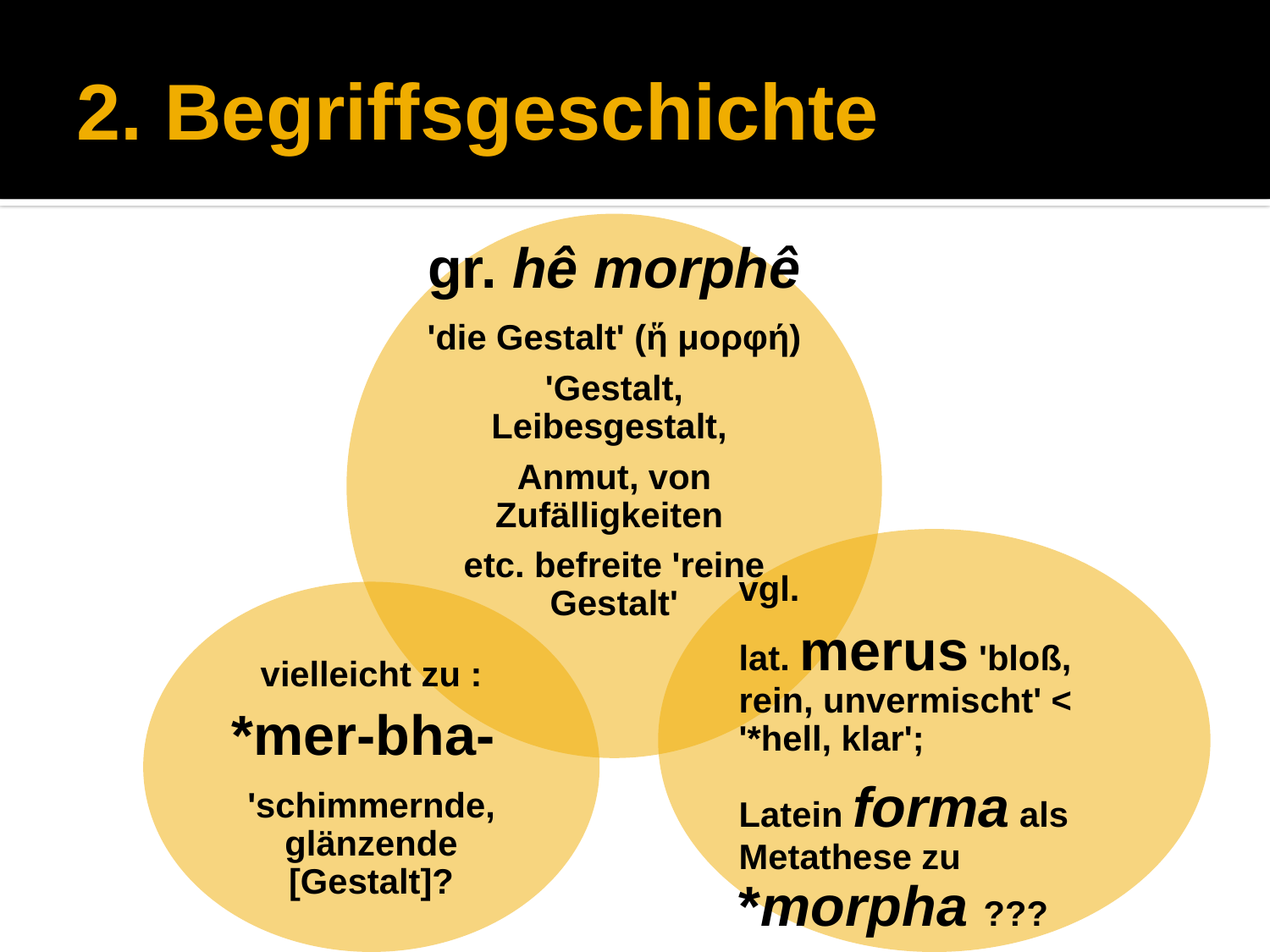

# 2. Begriffsgeschichte
gr. hê morphê
'die Gestalt' (ἥ μορφή)
'Gestalt, Leibesgestalt,
Anmut, von Zufälligkeiten
etc. befreite 'reine Gestalt'
vgl.
lat. merus 'bloß, rein, unvermischt' < '*hell, klar';
Latein forma als Metathese zu *morpha ???
vielleicht zu :
*mer-bha-
'schimmernde, glänzende [Gestalt]?